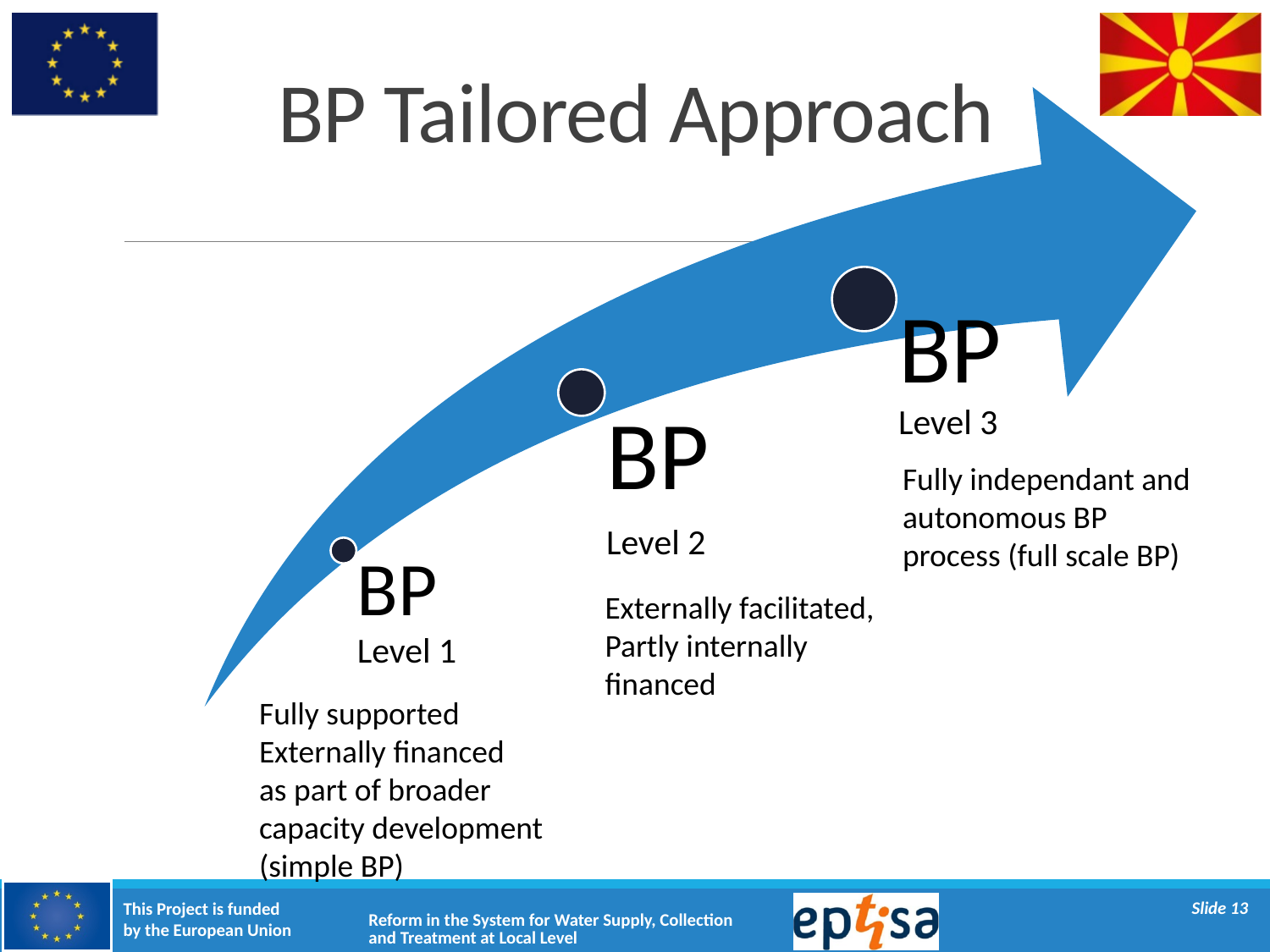

# BP Tailored Approach
BP
Level 1
BP
Level 2
BP
Level 3
Fully independant and autonomous BP process (full scale BP)
Externally facilitated, Partly internally financed
Fully supported
Externally financed
as part of broader capacity development (simple BP)
Slide 13
Reform in the System for Water Supply, Collection and Treatment at Local Level